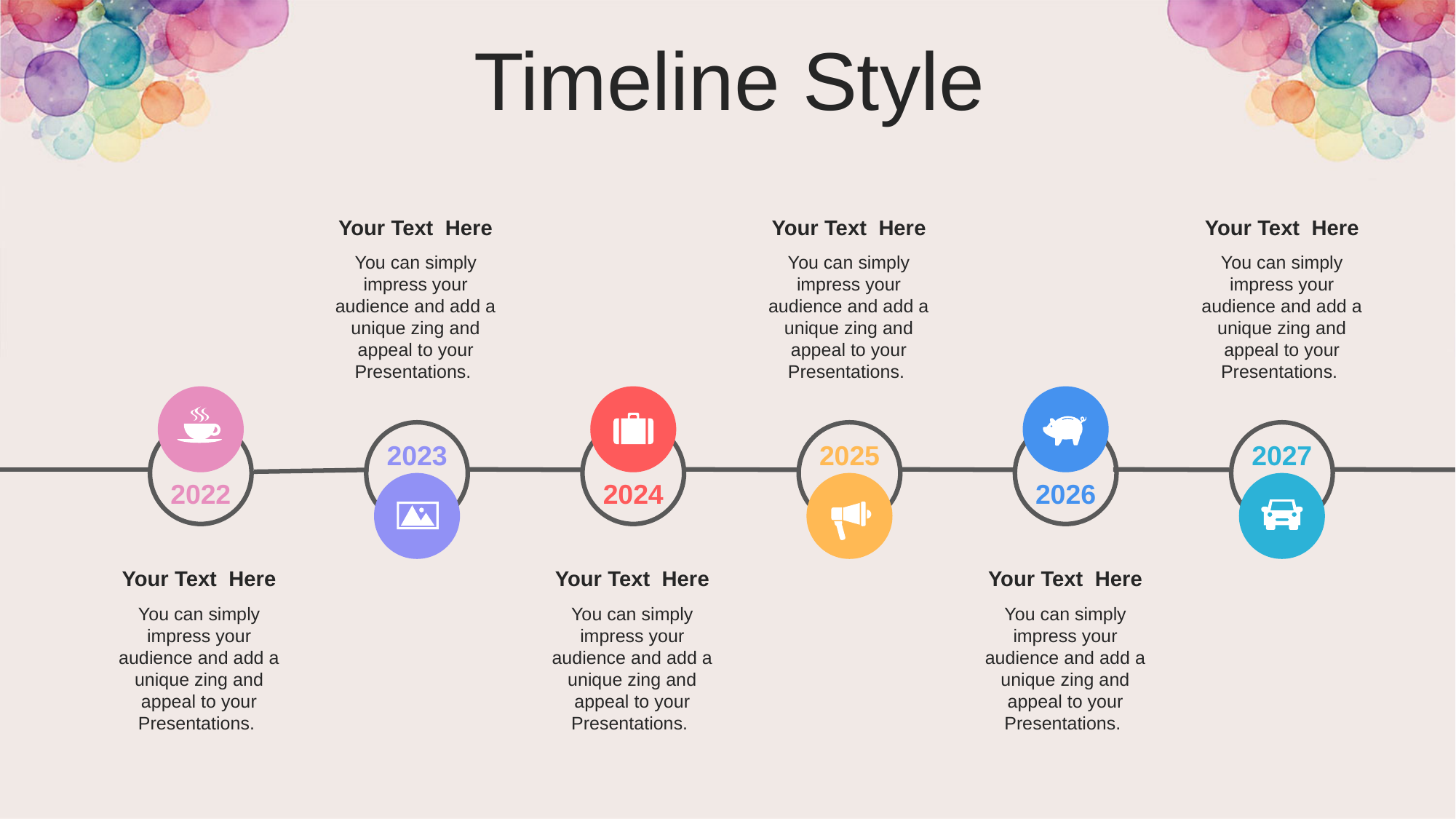

Timeline Style
Your Text  Here
You can simply impress your audience and add a unique zing and appeal to your Presentations.
Your Text  Here
You can simply impress your audience and add a unique zing and appeal to your Presentations.
Your Text  Here
You can simply impress your audience and add a unique zing and appeal to your Presentations.

2023
2025
2027
2022
2024
2026

Your Text  Here
You can simply impress your audience and add a unique zing and appeal to your Presentations.
Your Text  Here
You can simply impress your audience and add a unique zing and appeal to your Presentations.
Your Text  Here
You can simply impress your audience and add a unique zing and appeal to your Presentations.